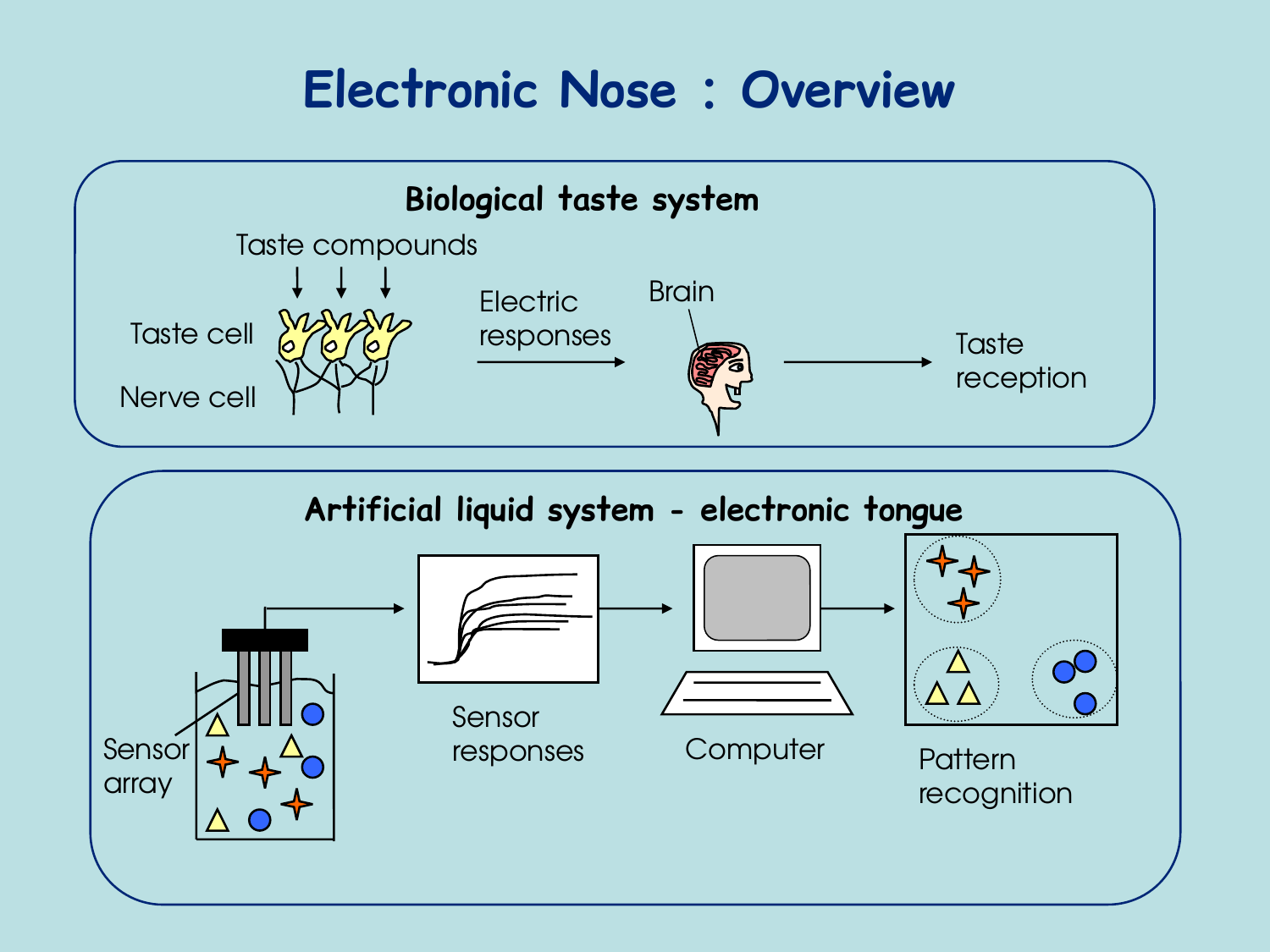

Electronic Nose : Overview

Taste compounds

Brain
Electric
responses
Taste cell

Taste
reception

Nerve cell
Biological taste system

Sensor
array

Sensor
responses

Computer
Pattern
recognition
Artificial liquid system - electronic tongue